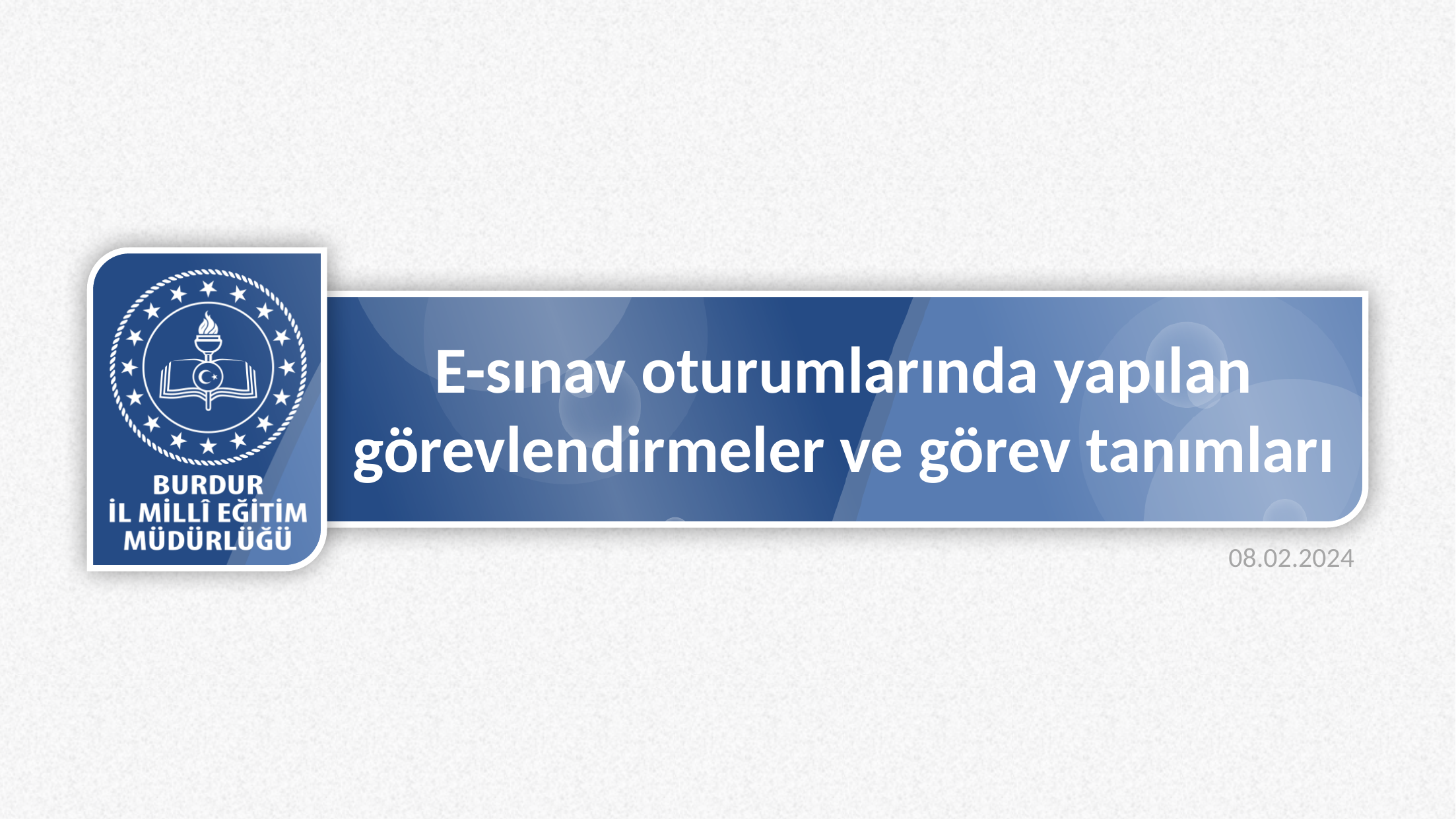

# E-sınav oturumlarında yapılan görevlendirmeler ve görev tanımları
08.02.2024